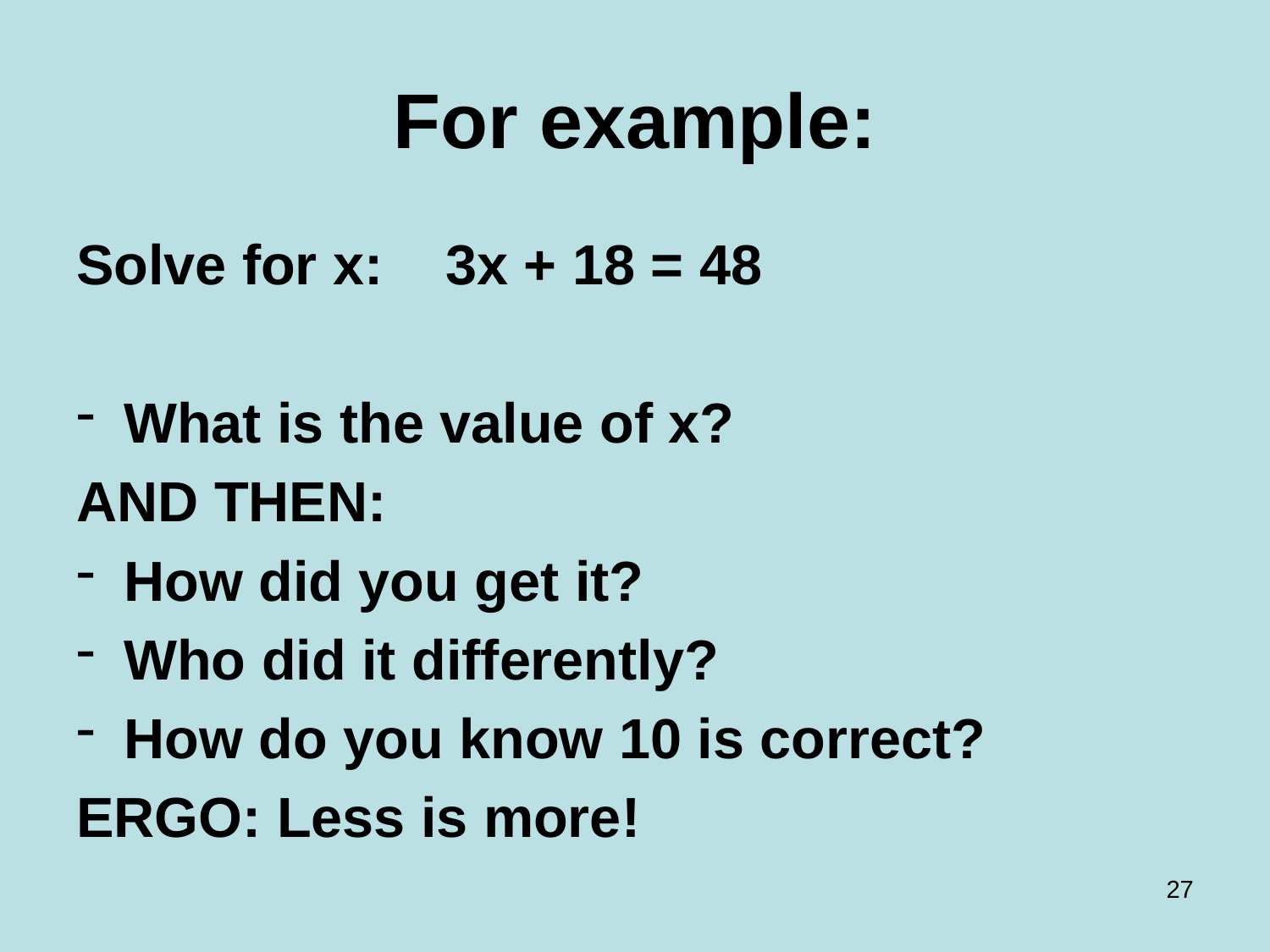

# For example:
Solve for x:    3x + 18 = 48

What is the value of x?
AND THEN:
How did you get it?
Who did it differently?
How do you know 10 is correct?
ERGO: Less is more!
27